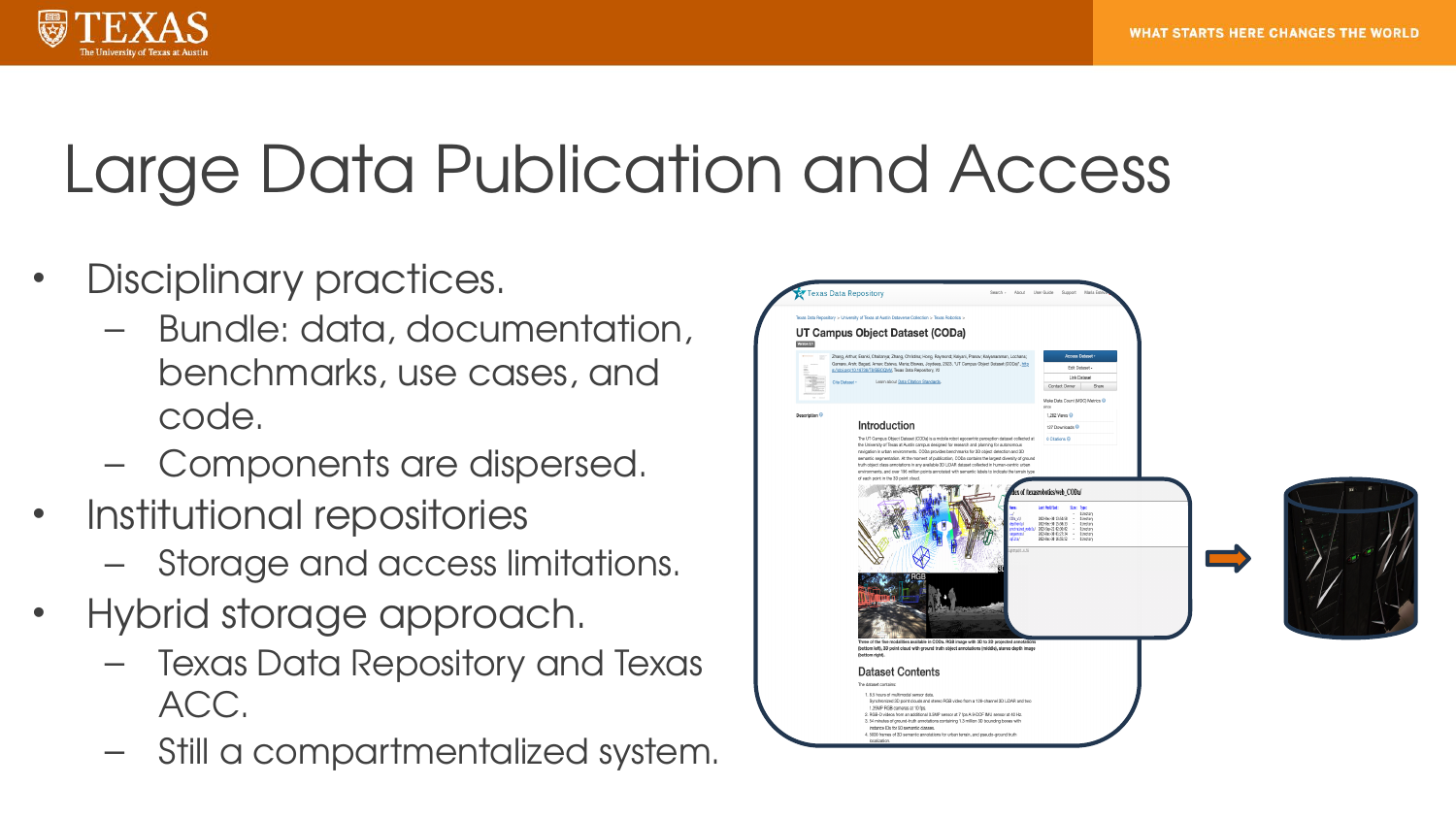

# Large Data Publication and Access
Disciplinary practices.
Bundle: data, documentation, benchmarks, use cases, and code.
Components are dispersed.
Institutional repositories
Storage and access limitations.
Hybrid storage approach.
Texas Data Repository and Texas ACC.
Still a compartmentalized system.